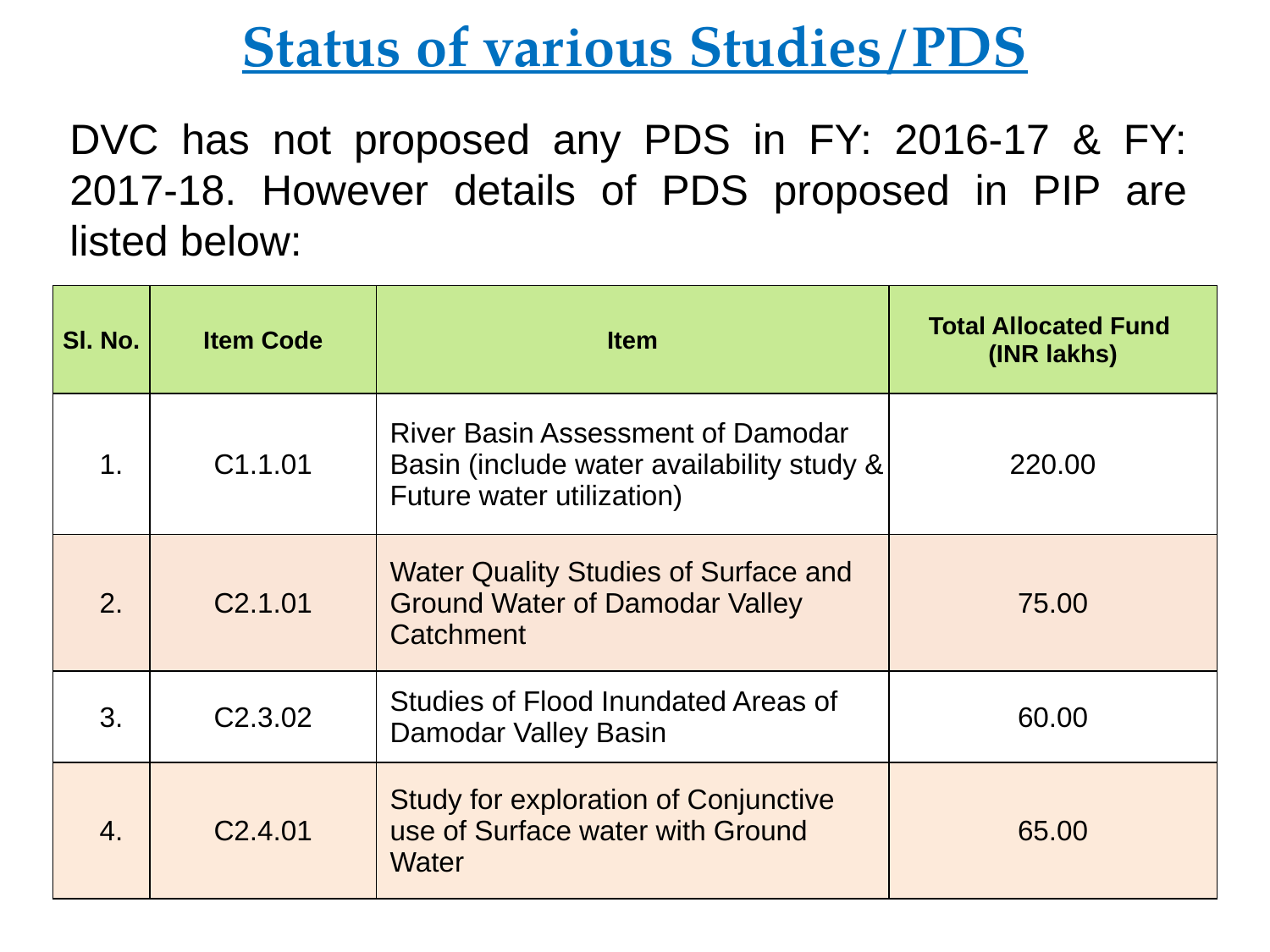

Status of various Studies/PDS
DVC has not proposed any PDS in FY: 2016-17 & FY: 2017-18. However details of PDS proposed in PIP are listed below:

| Sl. No. | Item Code | Item | Total Allocated Fund (INR lakhs) |
| --- | --- | --- | --- |
| 1. | C1.1.01 | River Basin Assessment of Damodar Basin (include water availability study & Future water utilization) | 220.00 |
| 2. | C2.1.01 | Water Quality Studies of Surface and Ground Water of Damodar Valley Catchment | 75.00 |
| 3. | C2.3.02 | Studies of Flood Inundated Areas of Damodar Valley Basin | 60.00 |
| 4. | C2.4.01 | Study for exploration of Conjunctive use of Surface water with Ground Water | 65.00 |